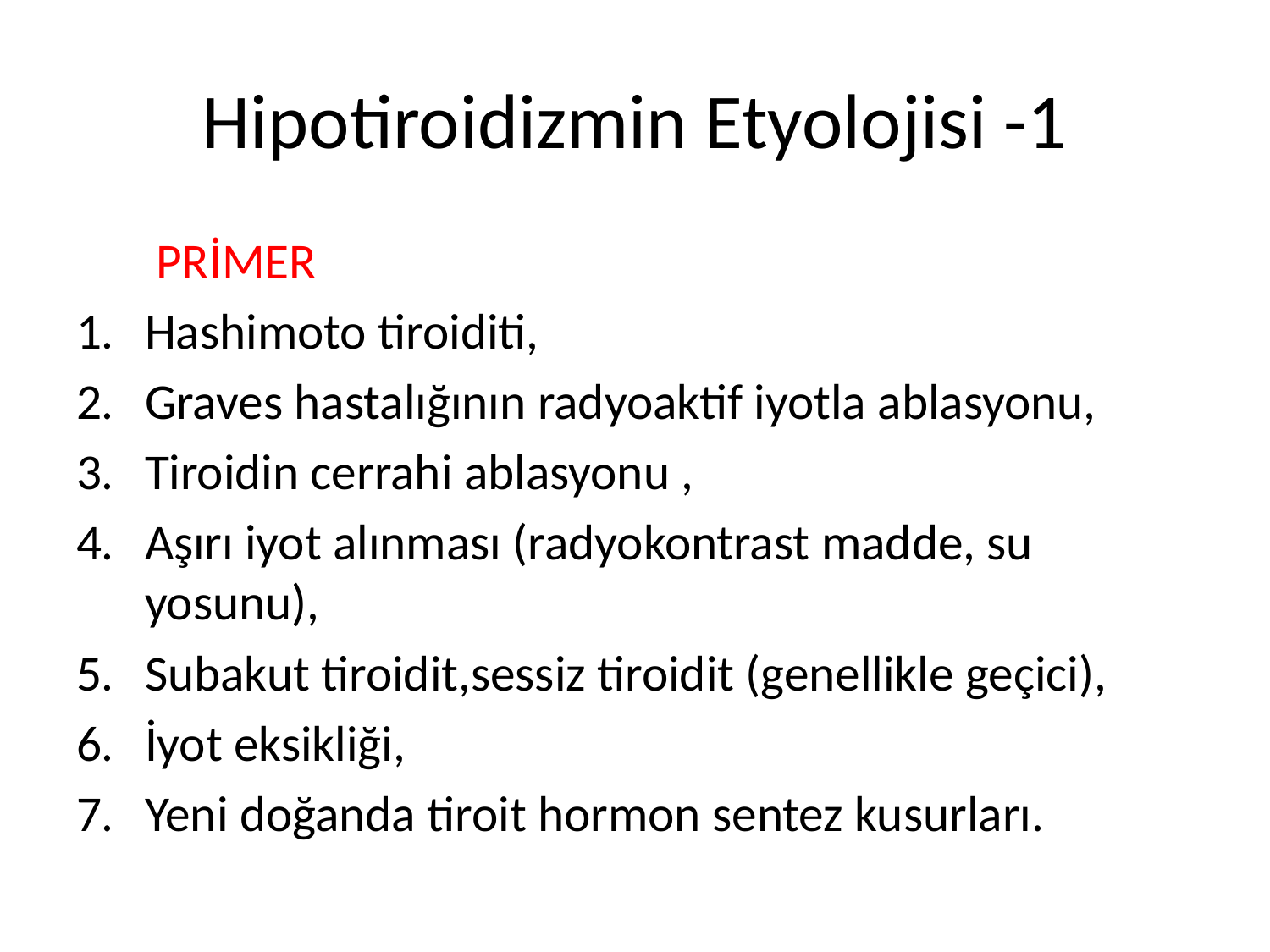

# Hipotiroidizmin Etyolojisi -1
       PRİMER
Hashimoto tiroiditi,
Graves hastalığının radyoaktif iyotla ablasyonu,
Tiroidin cerrahi ablasyonu ,
Aşırı iyot alınması (radyokontrast madde, su yosunu),
Subakut tiroidit,sessiz tiroidit (genellikle geçici),
İyot eksikliği,
Yeni doğanda tiroit hormon sentez kusurları.